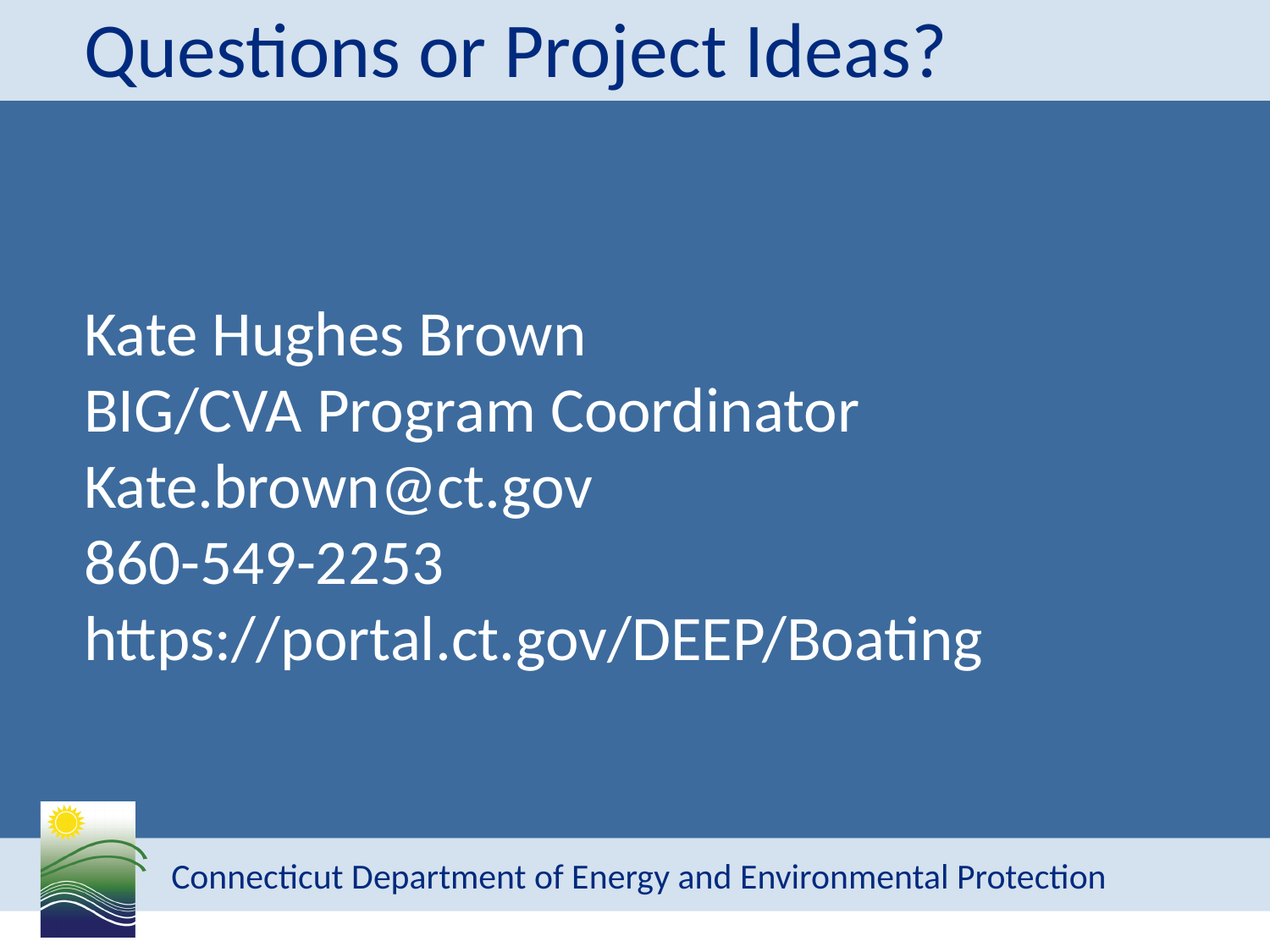

# Questions or Project Ideas?
Kate Hughes Brown
BIG/CVA Program Coordinator
Kate.brown@ct.gov
860-549-2253
https://portal.ct.gov/DEEP/Boating